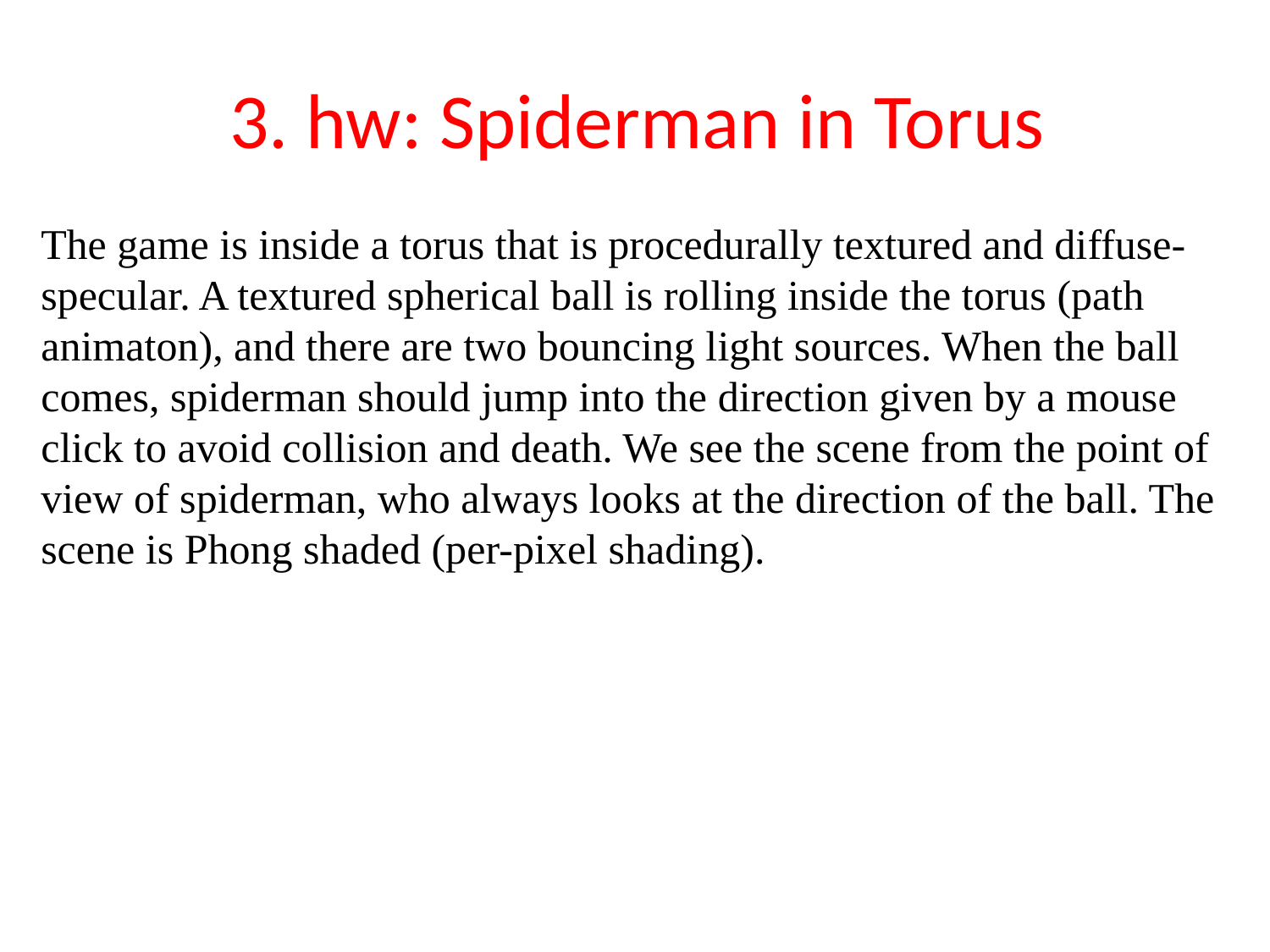

# 3. hw: Spiderman in Torus
The game is inside a torus that is procedurally textured and diffuse-specular. A textured spherical ball is rolling inside the torus (path animaton), and there are two bouncing light sources. When the ball comes, spiderman should jump into the direction given by a mouse click to avoid collision and death. We see the scene from the point of view of spiderman, who always looks at the direction of the ball. The scene is Phong shaded (per-pixel shading).